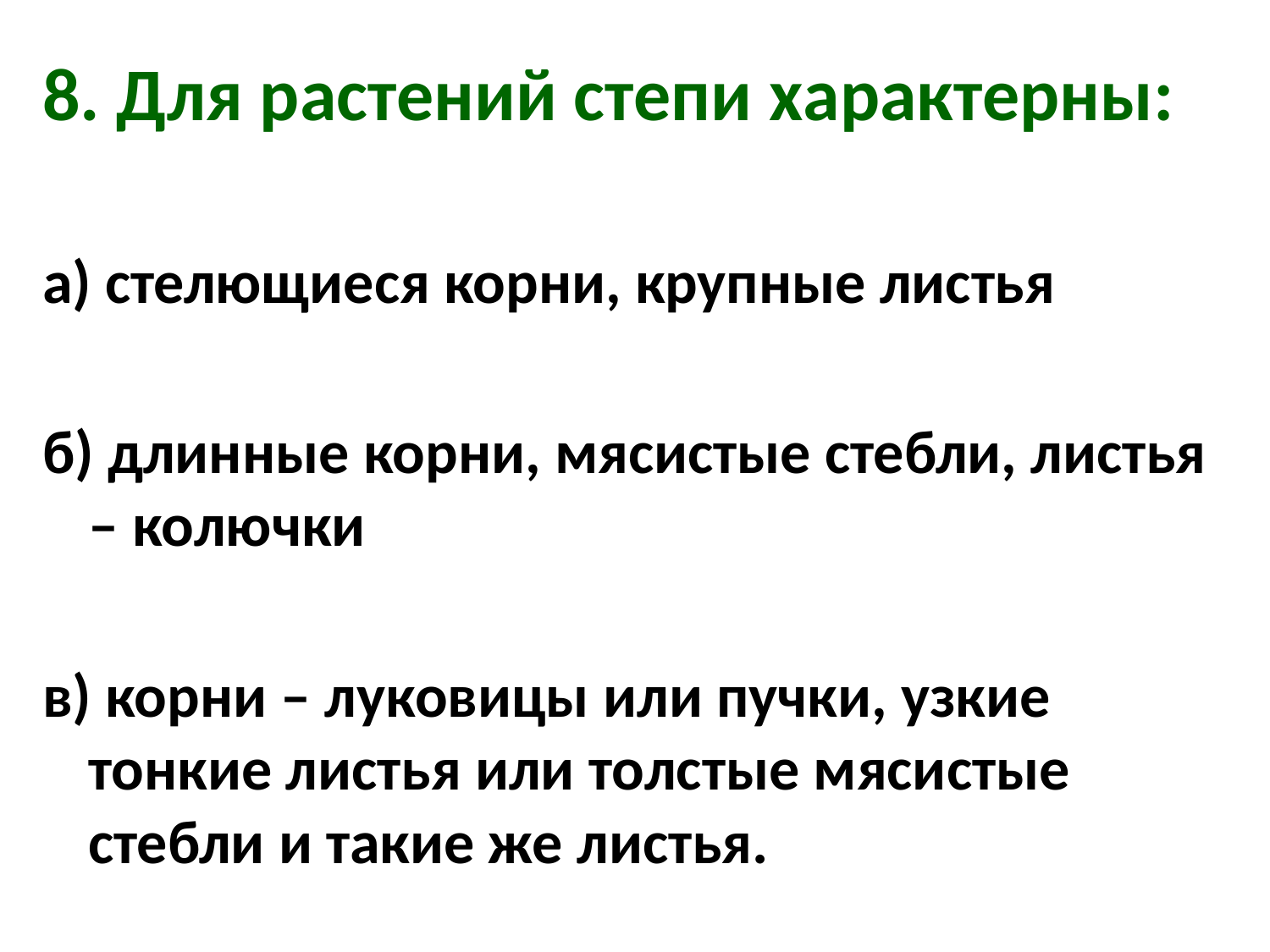

8. Для растений степи характерны:

а) стелющиеся корни, крупные листья

б) длинные корни, мясистые стебли, листья – колючки

в) корни – луковицы или пучки, узкие тонкие листья или толстые мясистые стебли и такие же листья.